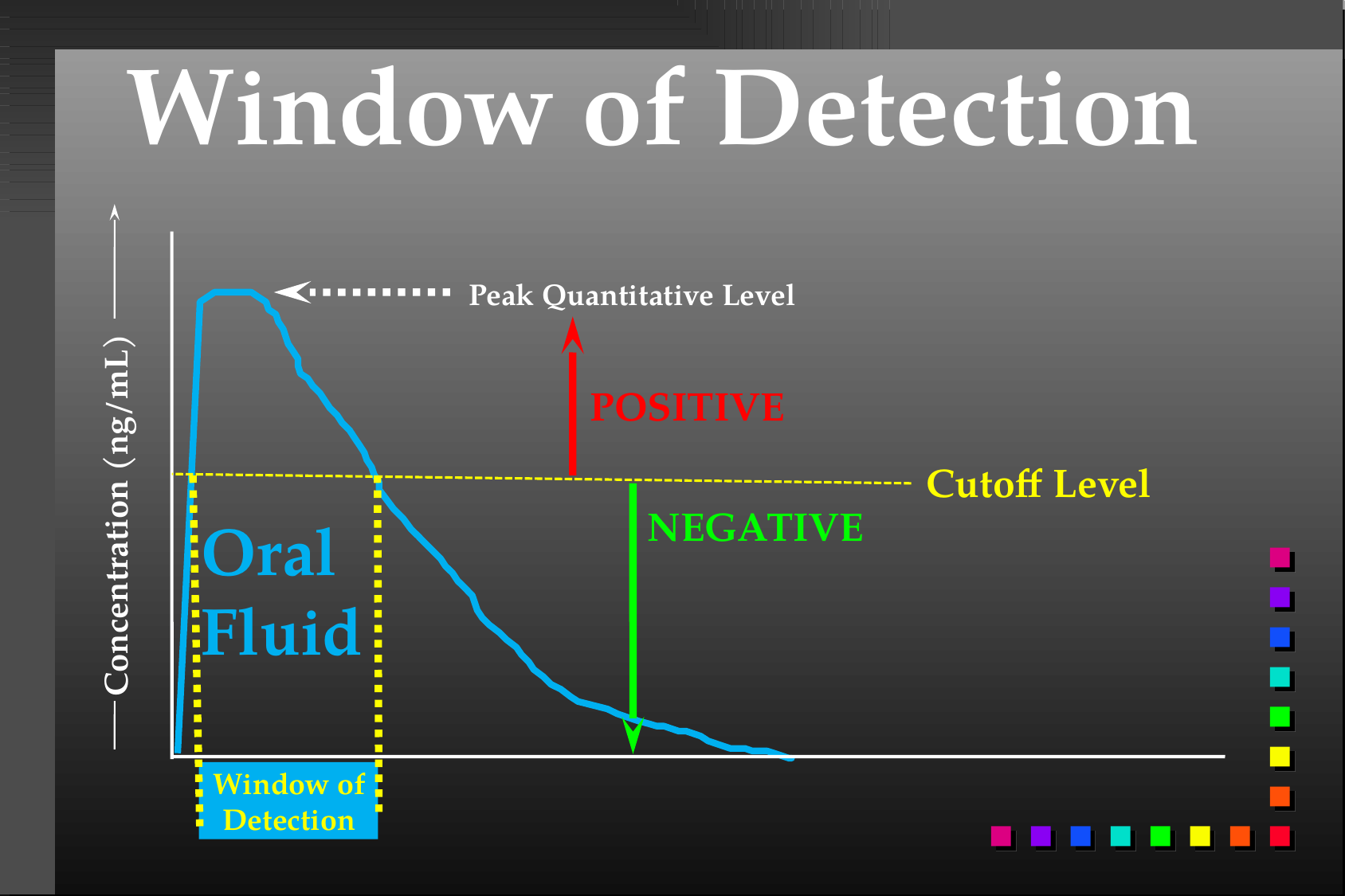

# Window of Detection

Peak Quantitative Level

POSITIVE
Cutoff Level

Concentration (ng/mL)
NEGATIVE
Oral
Fluid

Window of
Detection